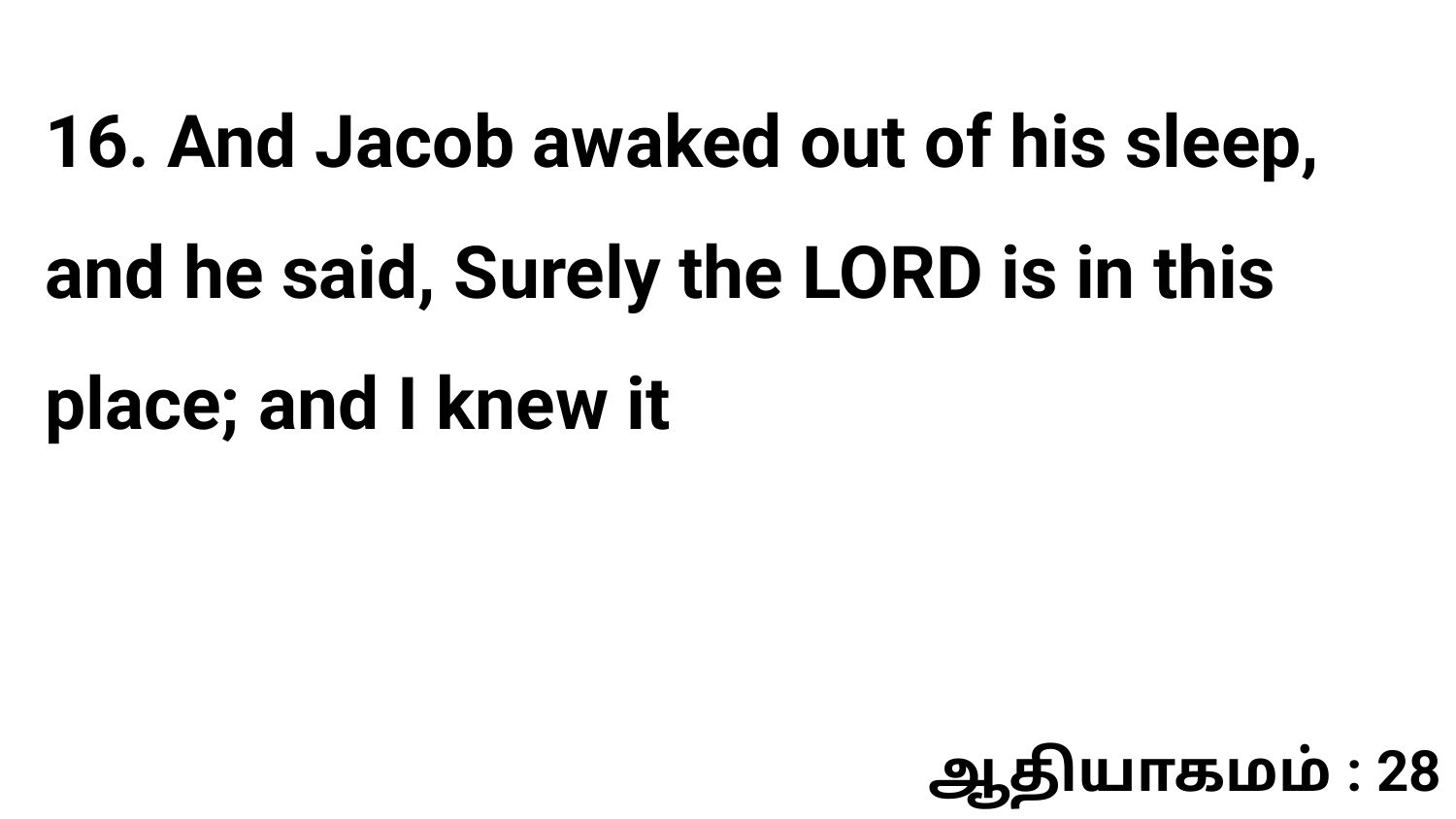

16. And Jacob awaked out of his sleep, and he said, Surely the LORD is in this place; and I knew it
ஆதியாகமம் : 28